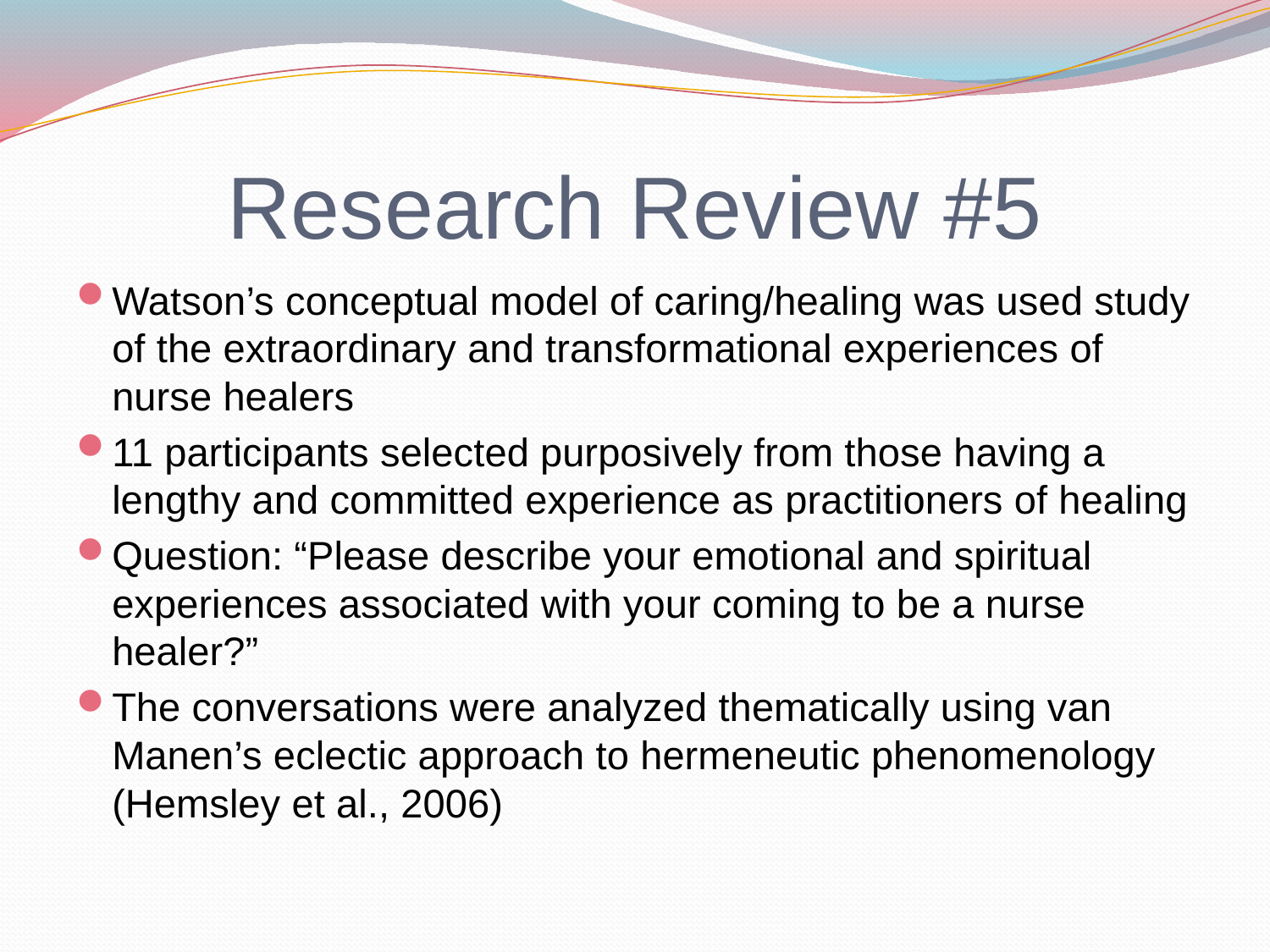

# Research Review #5
Watson’s conceptual model of caring/healing was used study of the extraordinary and transformational experiences of nurse healers
11 participants selected purposively from those having a lengthy and committed experience as practitioners of healing
Question: “Please describe your emotional and spiritual experiences associated with your coming to be a nurse healer?”
The conversations were analyzed thematically using van Manen’s eclectic approach to hermeneutic phenomenology (Hemsley et al., 2006)